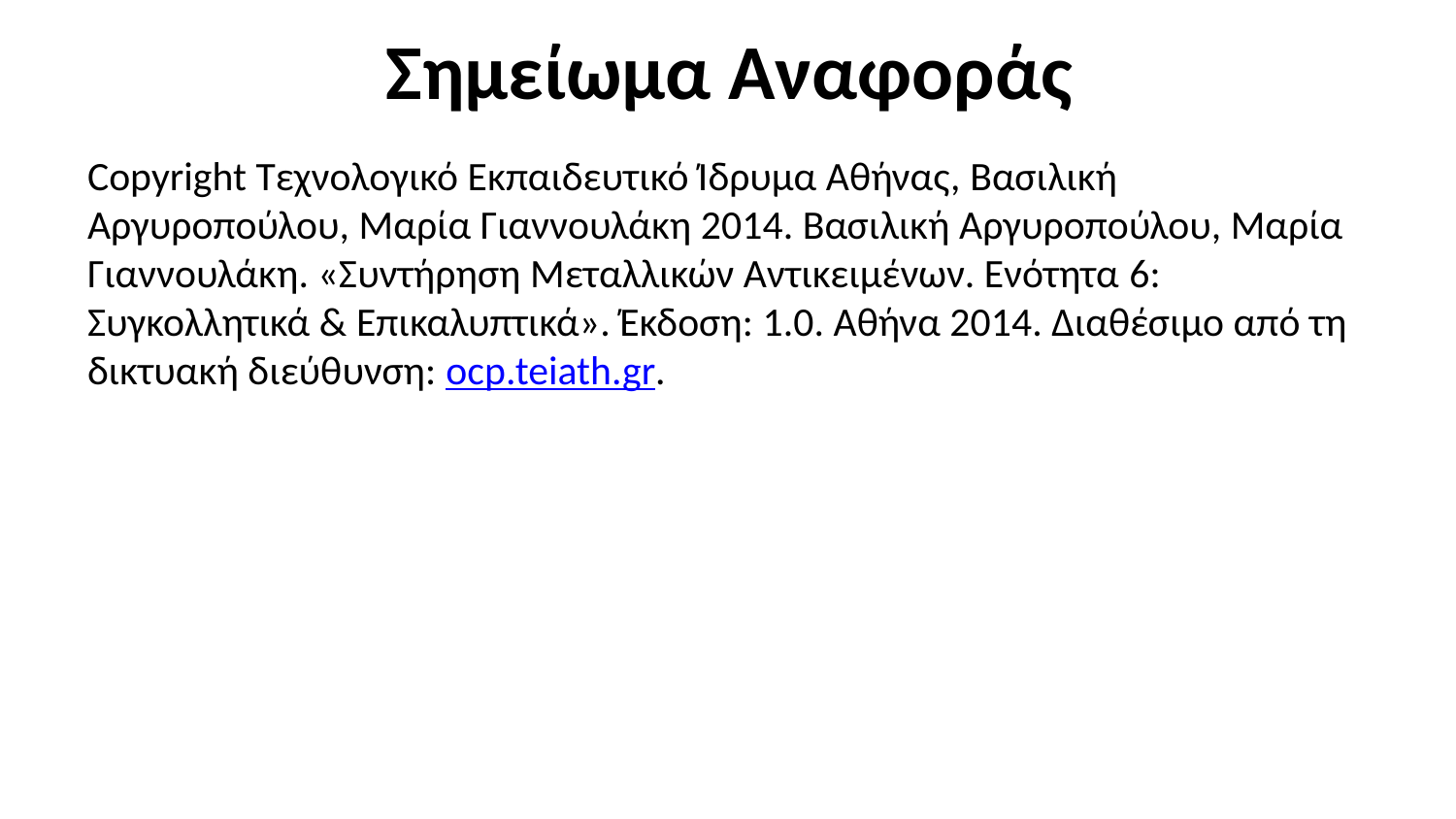

# Σημείωμα Αναφοράς
Copyright Τεχνολογικό Εκπαιδευτικό Ίδρυμα Αθήνας, Βασιλική Αργυροπούλου, Μαρία Γιαννουλάκη 2014. Βασιλική Αργυροπούλου, Μαρία Γιαννουλάκη. «Συντήρηση Μεταλλικών Αντικειμένων. Ενότητα 6: Συγκολλητικά & Επικαλυπτικά». Έκδοση: 1.0. Αθήνα 2014. Διαθέσιμο από τη δικτυακή διεύθυνση: ocp.teiath.gr.